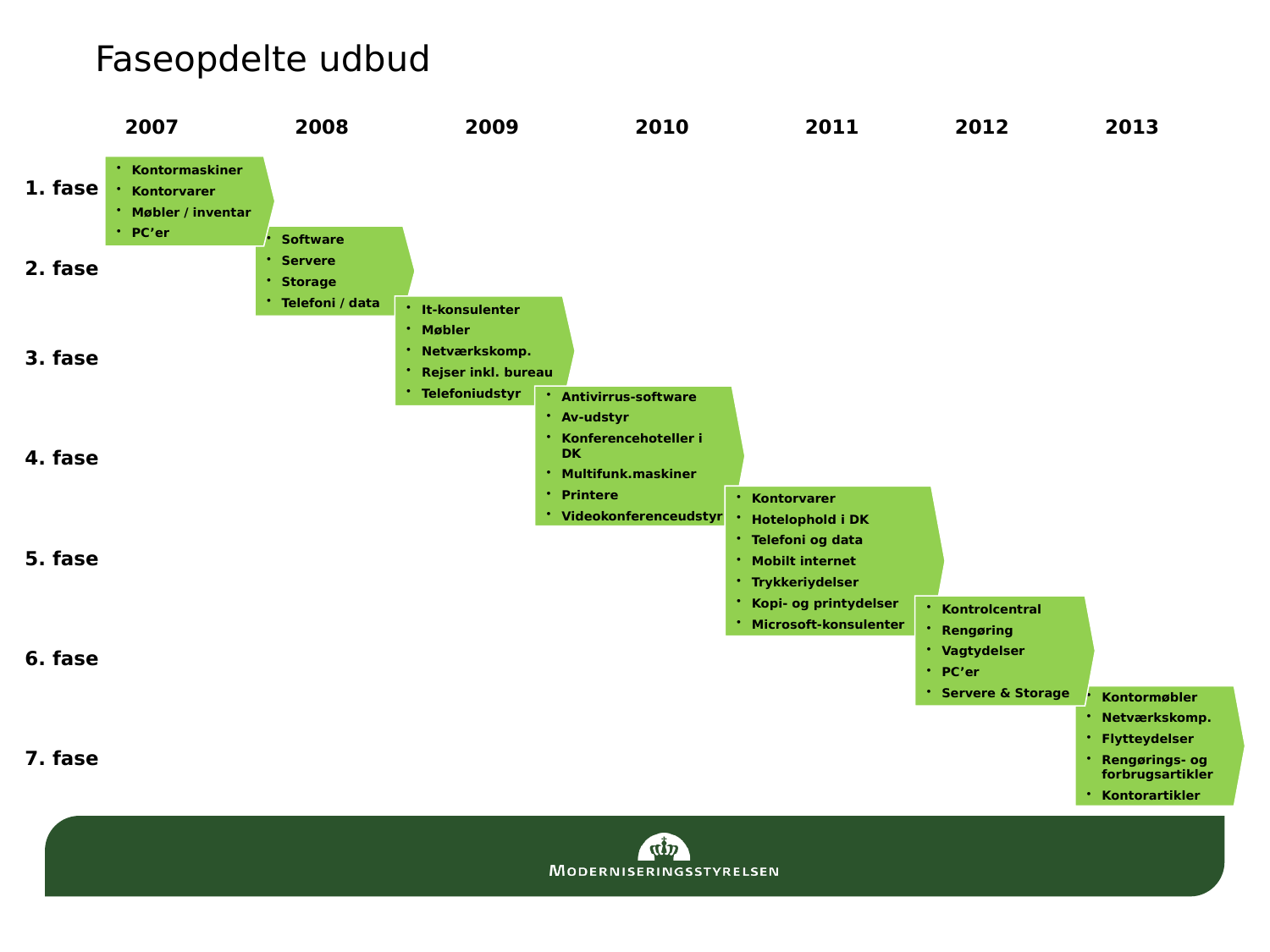

# Faseopdelte udbud
2007
2008
2009
2010
2011
2012
2013
Kontormaskiner
Kontorvarer
Møbler / inventar
PC’er
1. fase
Software
Servere
Storage
Telefoni / data
2. fase

It-konsulenter
Møbler
Netværkskomp.
Rejser inkl. bureau
Telefoniudstyr

3. fase

Antivirrus-software
Av-udstyr
Konferencehoteller i DK
Multifunk.maskiner
Printere
Videokonferenceudstyr
4. fase
Kontorvarer
Hotelophold i DK
Telefoni og data
Mobilt internet
Trykkeriydelser
Kopi- og printydelser
Microsoft-konsulenter
5. fase
Kontrolcentral
Rengøring
Vagtydelser
PC’er
Servere & Storage
6. fase
Kontormøbler
Netværkskomp.
Flytteydelser
Rengørings- og forbrugsartikler
Kontorartikler
7. fase